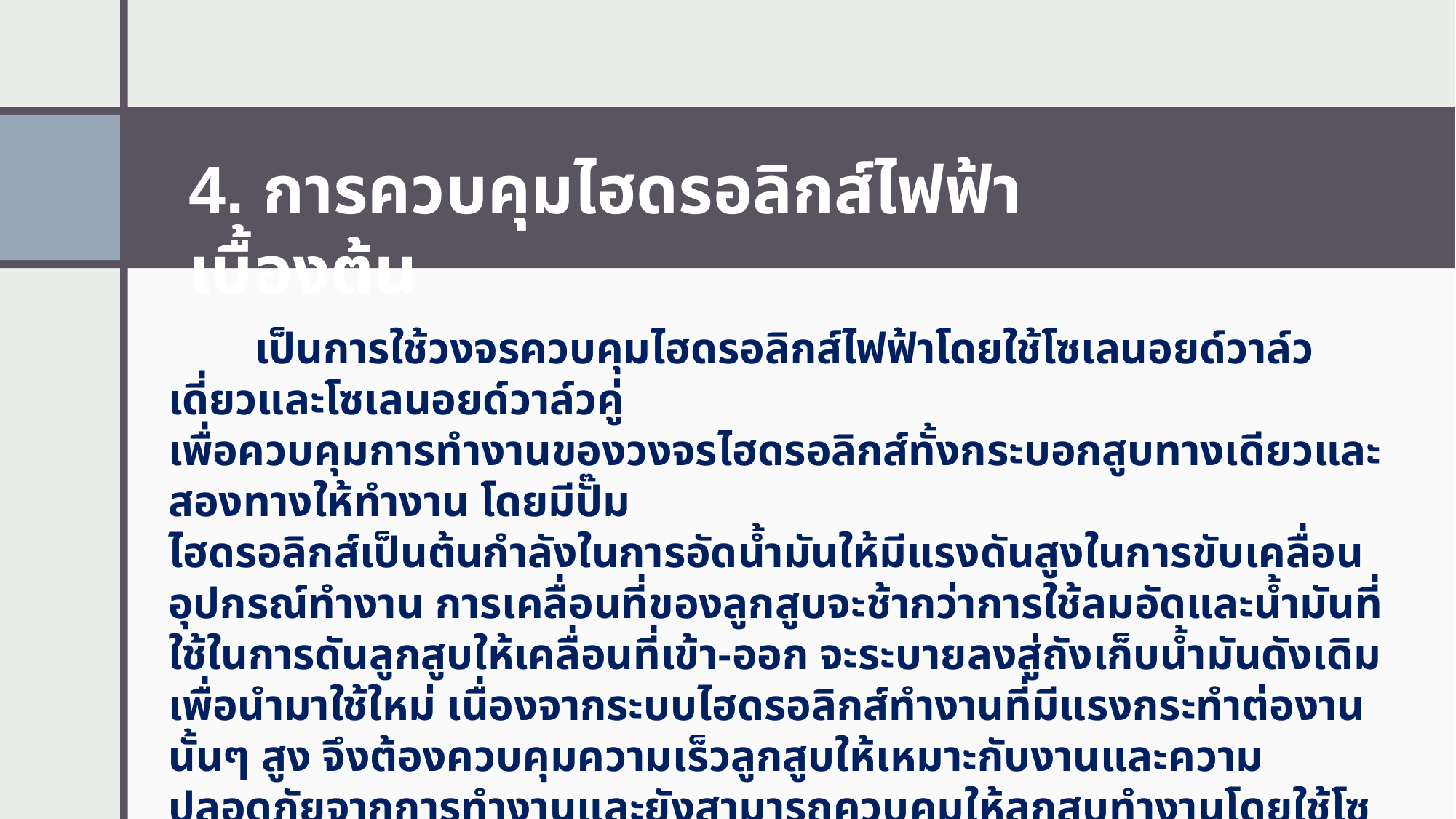

4. การควบคุมไฮดรอลิกส์ไฟฟ้าเบื้องต้น

เป็นการใช้วงจรควบคุมไฮดรอลิกส์ไฟฟ้าโดยใช้โซเลนอยด์วาล์วเดี่ยวและโซเลนอยด์วาล์วคู่
เพื่อควบคุมการทำงานของวงจรไฮดรอลิกส์ทั้งกระบอกสูบทางเดียวและสองทางให้ทำงาน โดยมีปั๊ม
ไฮดรอลิกส์เป็นต้นกำลังในการอัดน้ำมันให้มีแรงดันสูงในการขับเคลื่อนอุปกรณ์ทำงาน การเคลื่อนที่ของลูกสูบจะช้ากว่าการใช้ลมอัดและน้ำมันที่ใช้ในการดันลูกสูบให้เคลื่อนที่เข้า-ออก จะระบายลงสู่ถังเก็บน้ำมันดังเดิมเพื่อนำมาใช้ใหม่ เนื่องจากระบบไฮดรอลิกส์ทำงานที่มีแรงกระทำต่องานนั้นๆ สูง จึงต้องควบคุมความเร็วลูกสูบให้เหมาะกับงานและความปลอดภัยจากการทำงานและยังสามารถควบคุมให้ลูกสูบทำงานโดยใช้โซเลนอยด์วาล์ว ซึ่งต้องใช้แหล่งจ่ายไฟฟ้ากระแสสลับหรือกระแสตรงให้กับวงจรควบคุม ทำให้สามารถควบคุมลูกสูบให้ทำงานได้เหมาะกับงานมากขึ้น